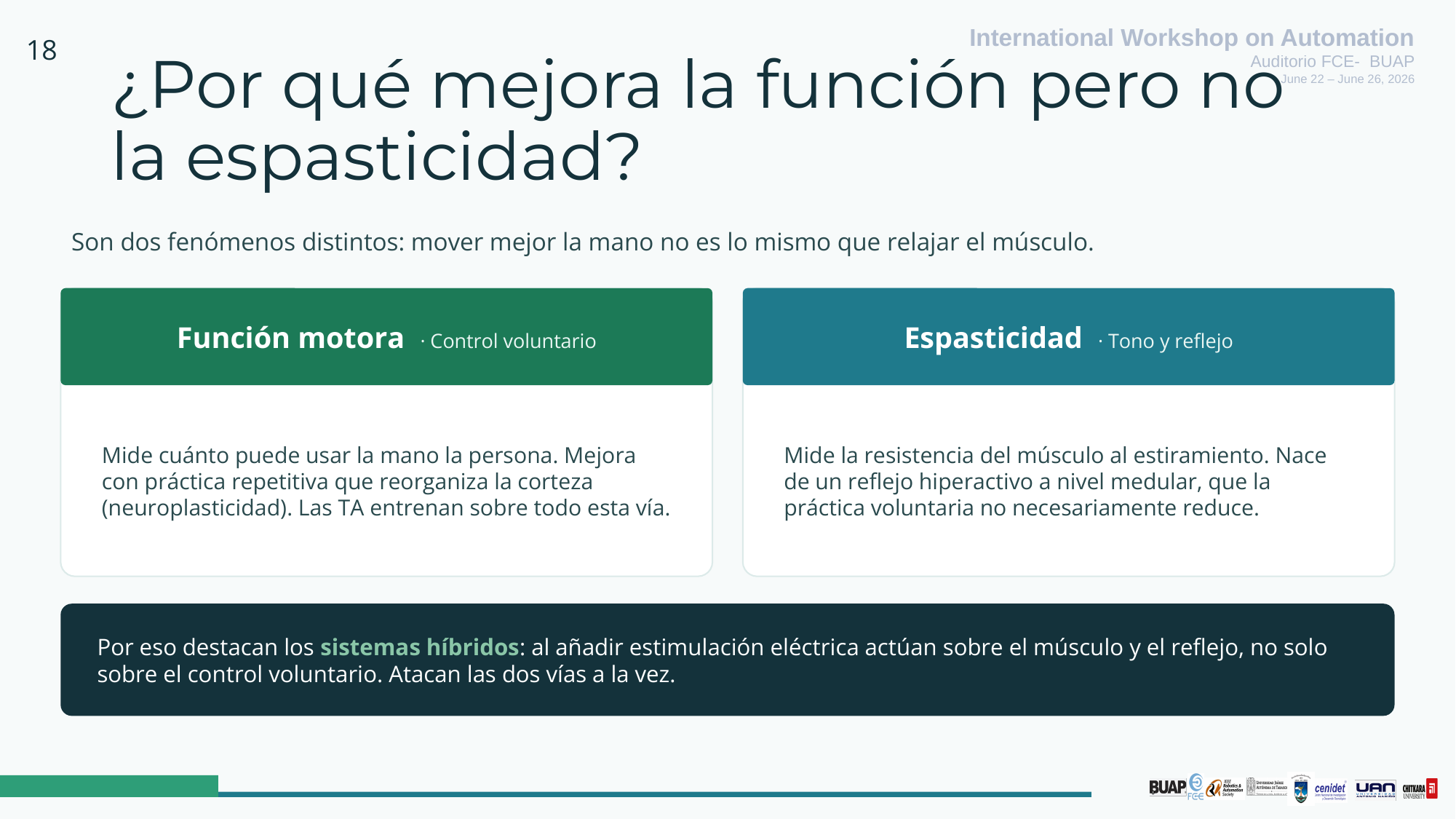

18
# ¿Por qué mejora la función pero no la espasticidad?
Son dos fenómenos distintos: mover mejor la mano no es lo mismo que relajar el músculo.

Función motora   · Control voluntario

Espasticidad   · Tono y reflejo
Mide cuánto puede usar la mano la persona. Mejora con práctica repetitiva que reorganiza la corteza (neuroplasticidad). Las TA entrenan sobre todo esta vía.
Mide la resistencia del músculo al estiramiento. Nace de un reflejo hiperactivo a nivel medular, que la práctica voluntaria no necesariamente reduce.
Por eso destacan los sistemas híbridos: al añadir estimulación eléctrica actúan sobre el músculo y el reflejo, no solo sobre el control voluntario. Atacan las dos vías a la vez.